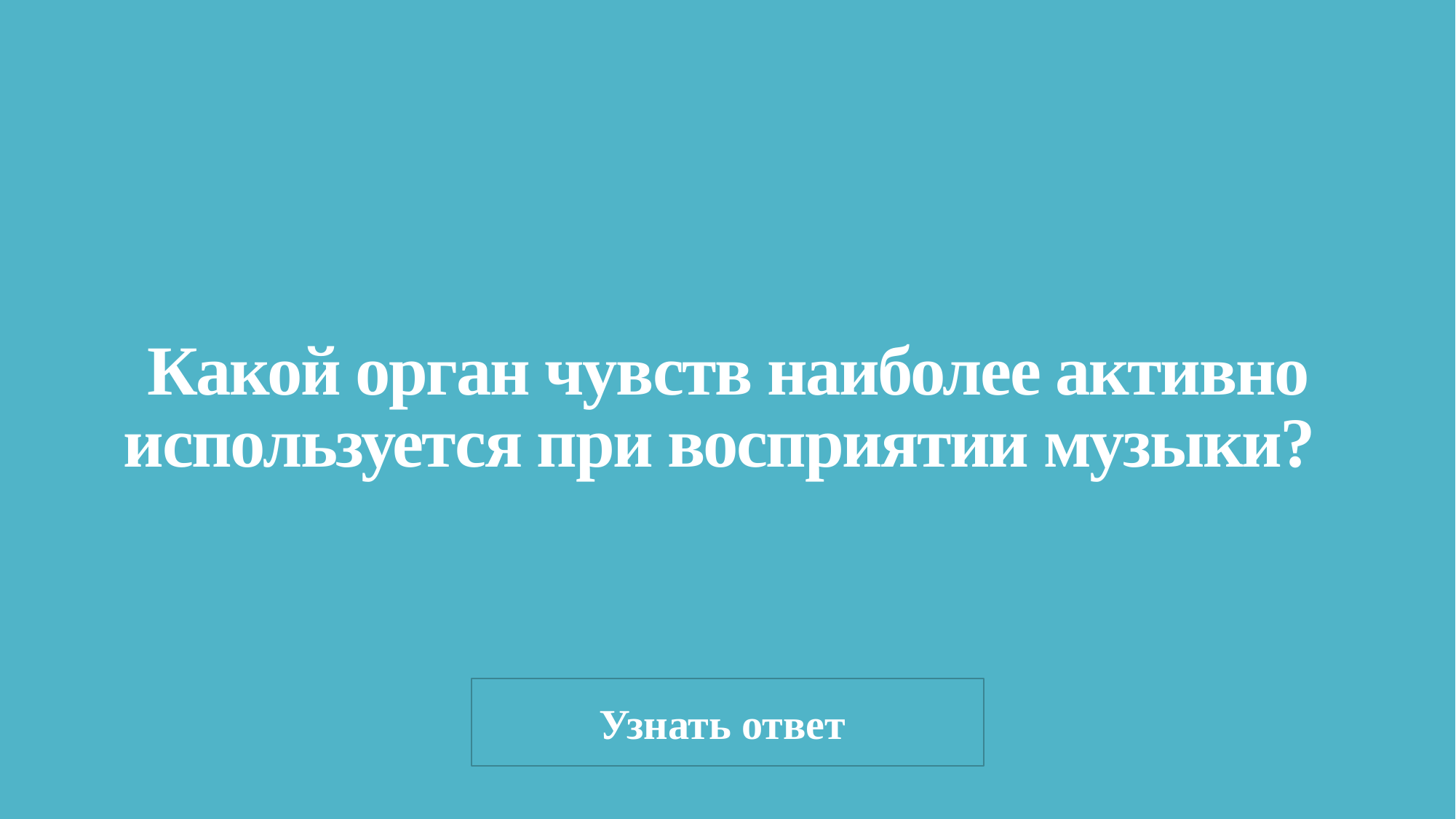

# Какой орган чувств наиболее активно используется при восприятии музыки?